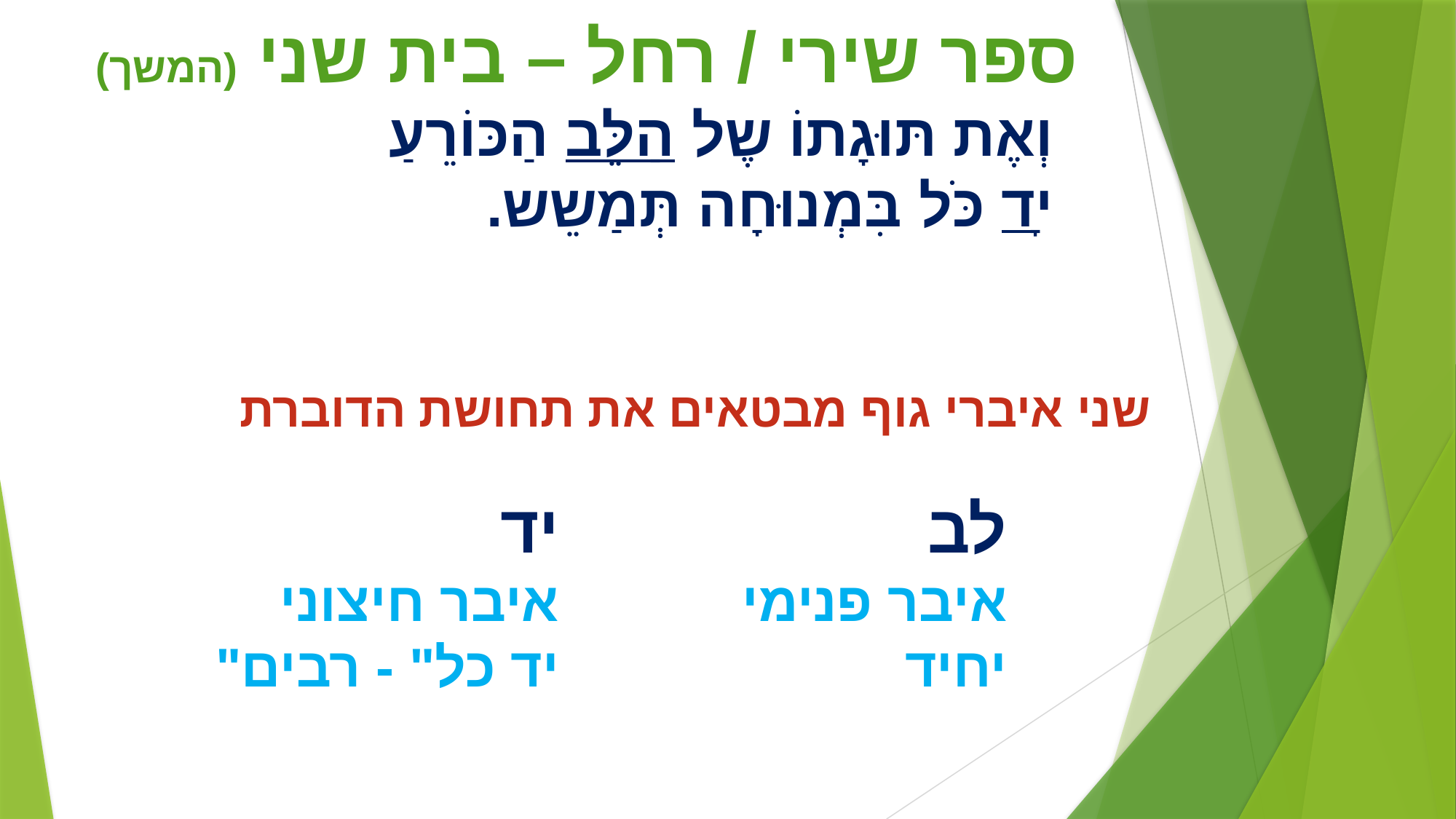

# ספר שירי / רחל – בית שני (המשך) וְאֶת תּוּגָתוֹ שֶל הַלֵּב הַכּוֹרֵעַ יָד כֹּל בִּמְנוּחָה תְּמַשֵש. שני איברי גוף מבטאים את תחושת הדוברת
יד
איבר חיצוני
"יד כל" - רבים
לב
איבר פנימי
יחיד